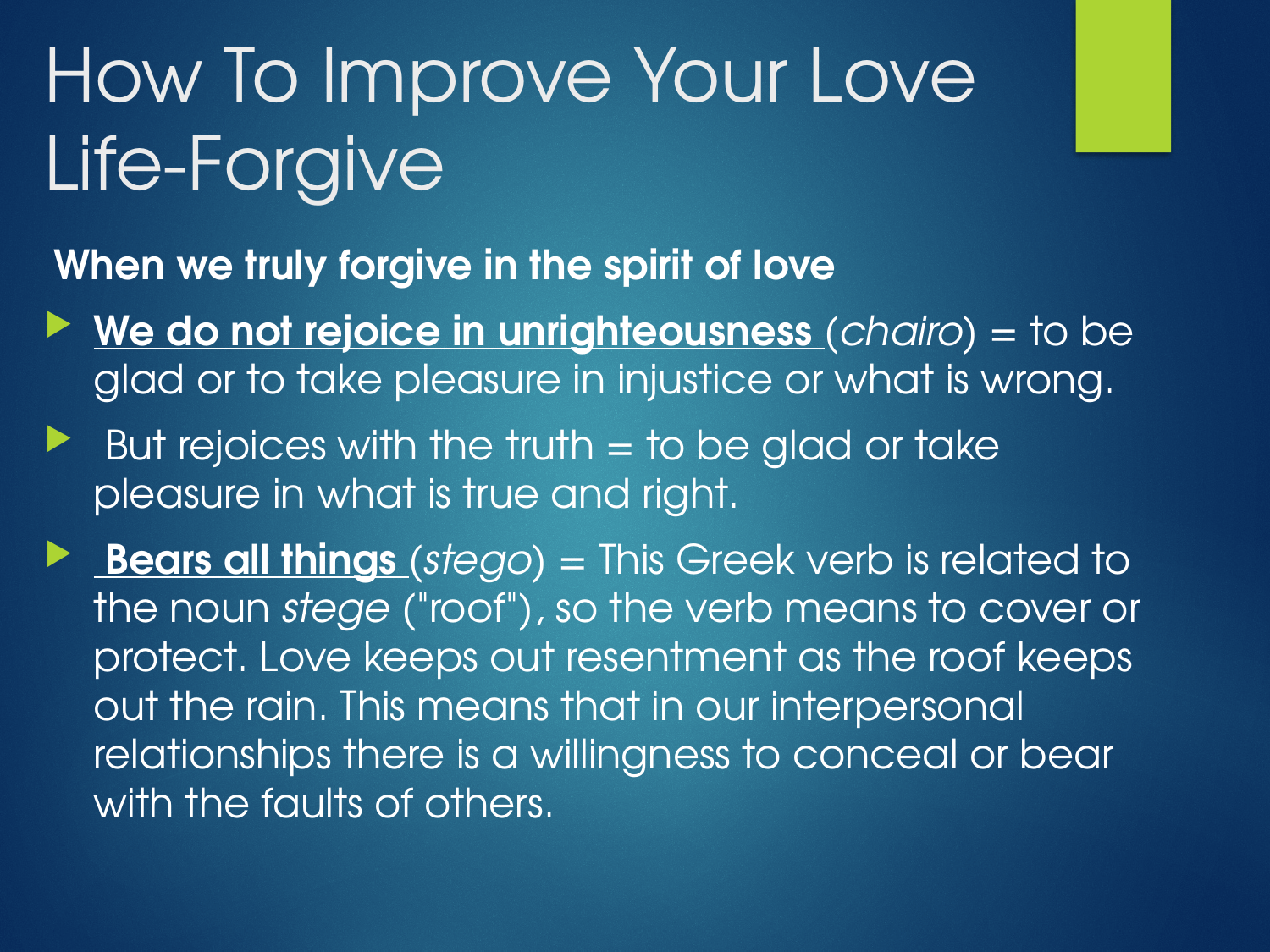

# How To Improve Your Love Life-Forgive
 When we truly forgive in the spirit of love
We do not rejoice in unrighteousness (chairo) = to be glad or to take pleasure in injustice or what is wrong.
 But rejoices with the truth = to be glad or take pleasure in what is true and right.
 Bears all things (stego) = This Greek verb is related to the noun stege ("roof"), so the verb means to cover or protect. Love keeps out resentment as the roof keeps out the rain. This means that in our interpersonal relationships there is a willingness to conceal or bear with the faults of others.